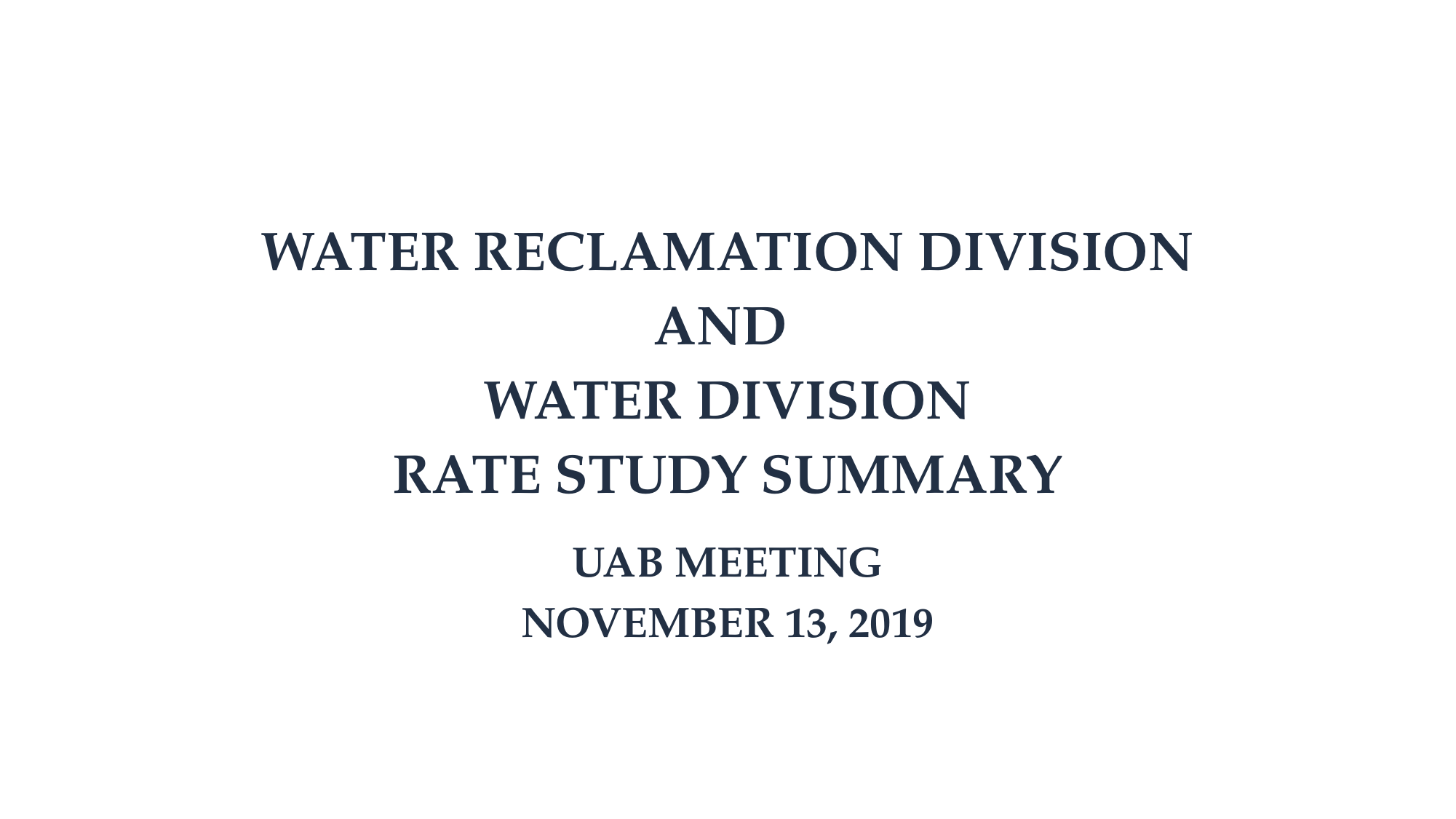

WATER RECLAMATION DIVISION
AND
WATER DIVISION
RATE STUDY SUMMARY

UAB MEETING
NOVEMBER 13, 2019